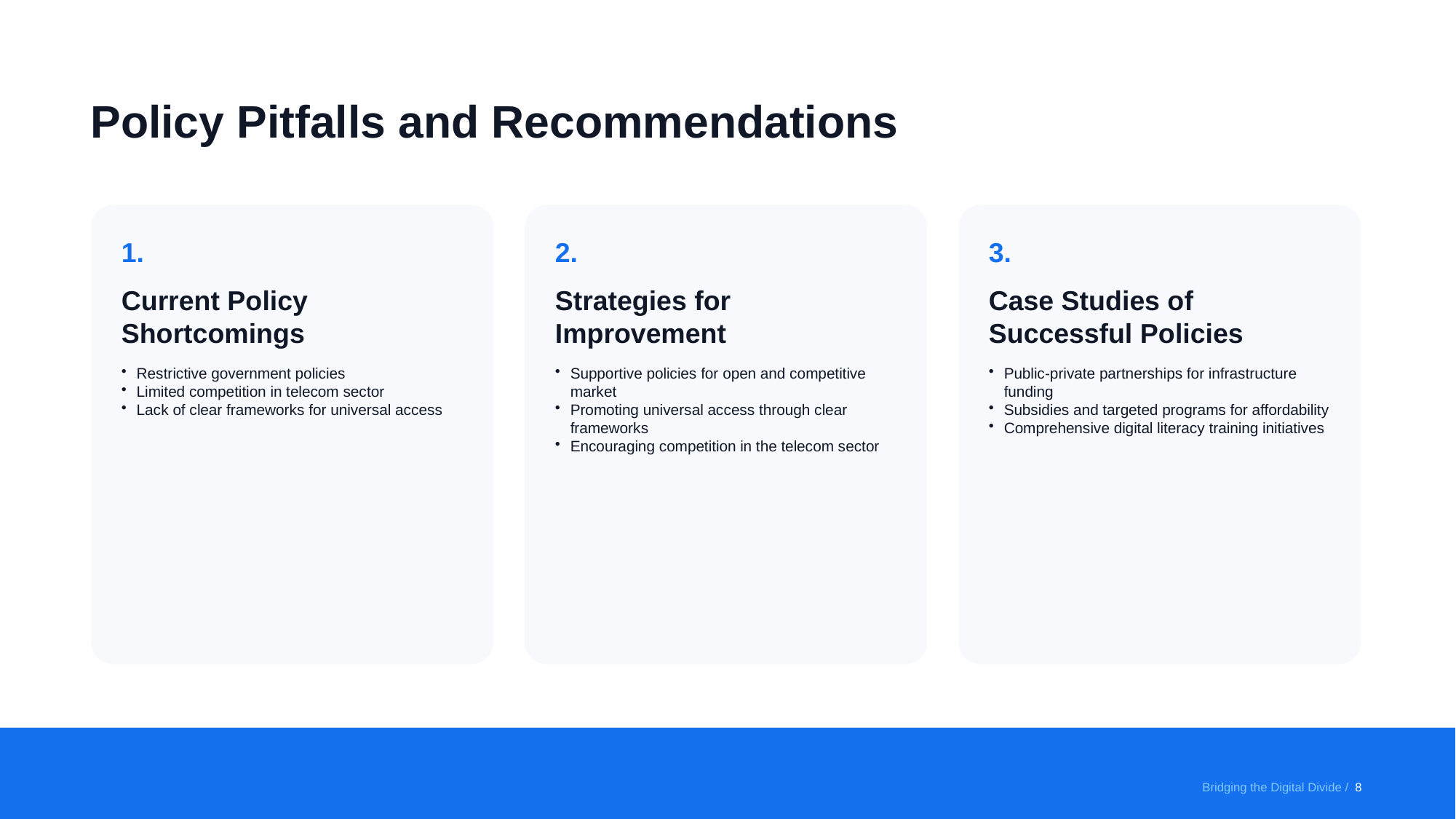

Policy Pitfalls and Recommendations

1.
Current Policy Shortcomings
Restrictive government policies
Limited competition in telecom sector
Lack of clear frameworks for universal access

2.
Strategies for Improvement
Supportive policies for open and competitive market
Promoting universal access through clear frameworks
Encouraging competition in the telecom sector

3.
Case Studies of Successful Policies
Public-private partnerships for infrastructure funding
Subsidies and targeted programs for affordability
Comprehensive digital literacy training initiatives
8